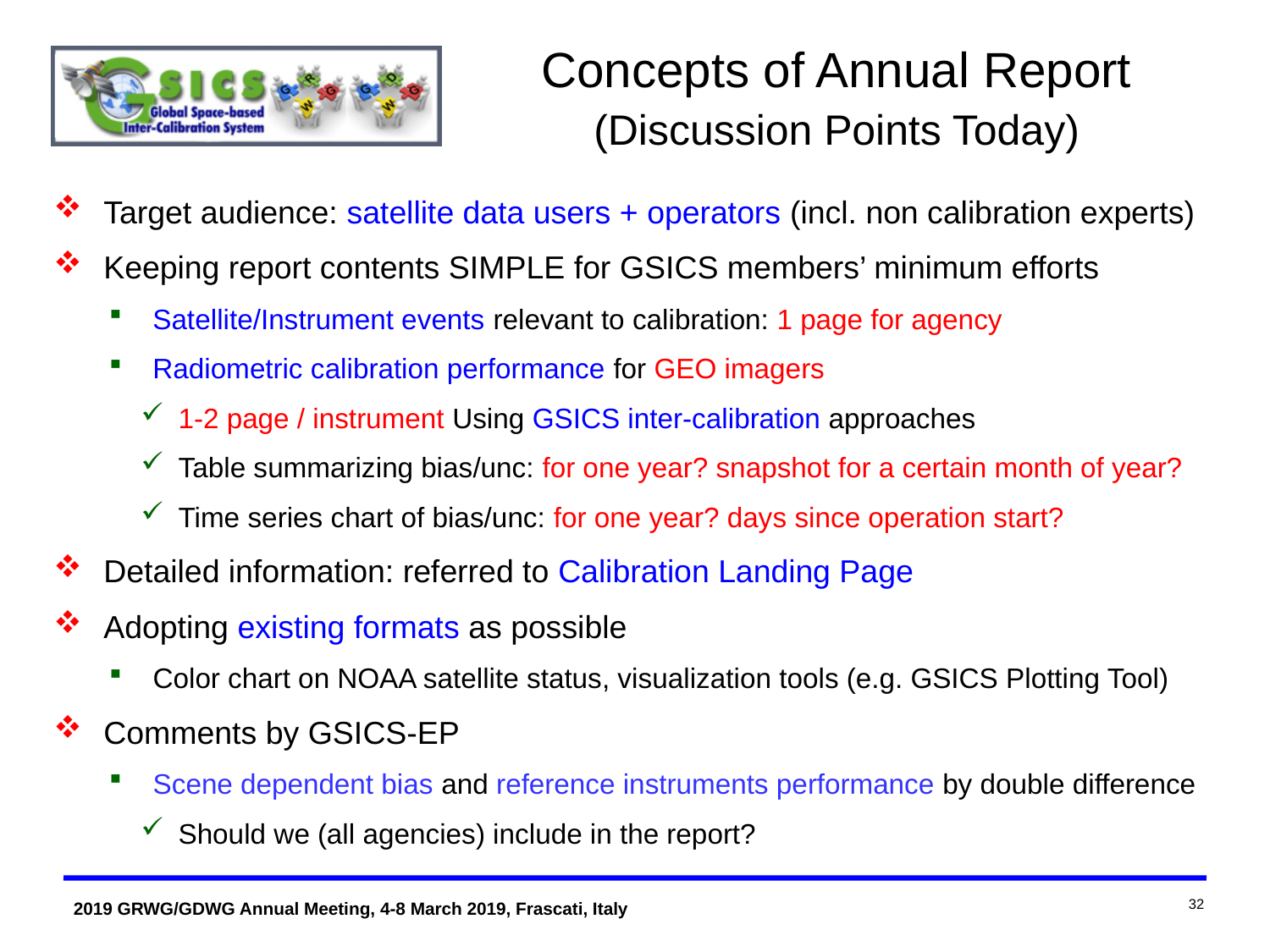

# Concepts of Annual Report (Discussion Points Today)
Target audience: satellite data users + operators (incl. non calibration experts)
Keeping report contents SIMPLE for GSICS members’ minimum efforts
Satellite/Instrument events relevant to calibration: 1 page for agency
Radiometric calibration performance for GEO imagers
1-2 page / instrument Using GSICS inter-calibration approaches
Table summarizing bias/unc: for one year? snapshot for a certain month of year?
Time series chart of bias/unc: for one year? days since operation start?
Detailed information: referred to Calibration Landing Page
Adopting existing formats as possible
Color chart on NOAA satellite status, visualization tools (e.g. GSICS Plotting Tool)
Comments by GSICS-EP
Scene dependent bias and reference instruments performance by double difference
Should we (all agencies) include in the report?
32